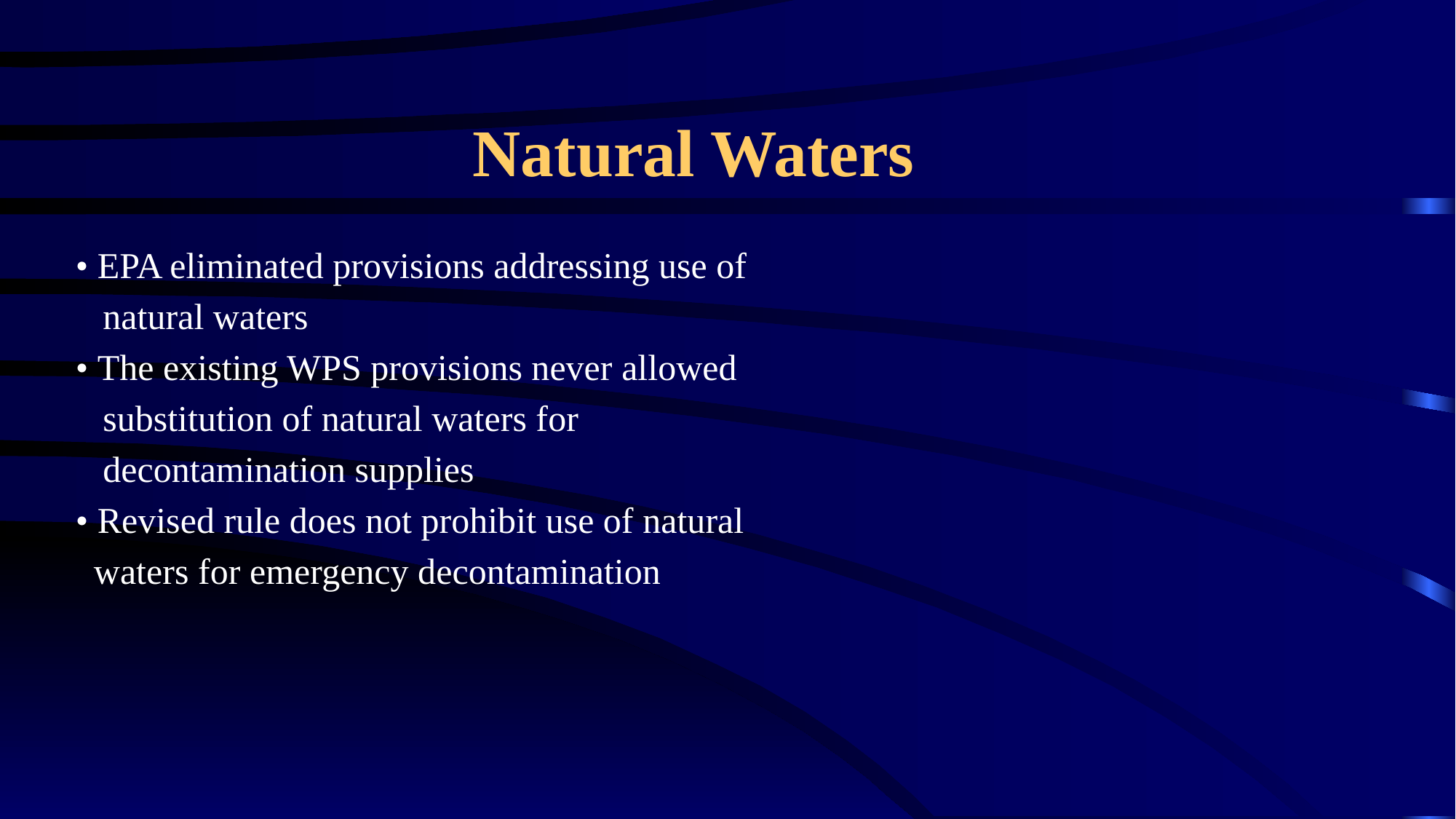

# Natural Waters
• EPA eliminated provisions addressing use of
   natural waters
• The existing WPS provisions never allowed
   substitution of natural waters for
   decontamination supplies
• Revised rule does not prohibit use of natural
  waters for emergency decontamination